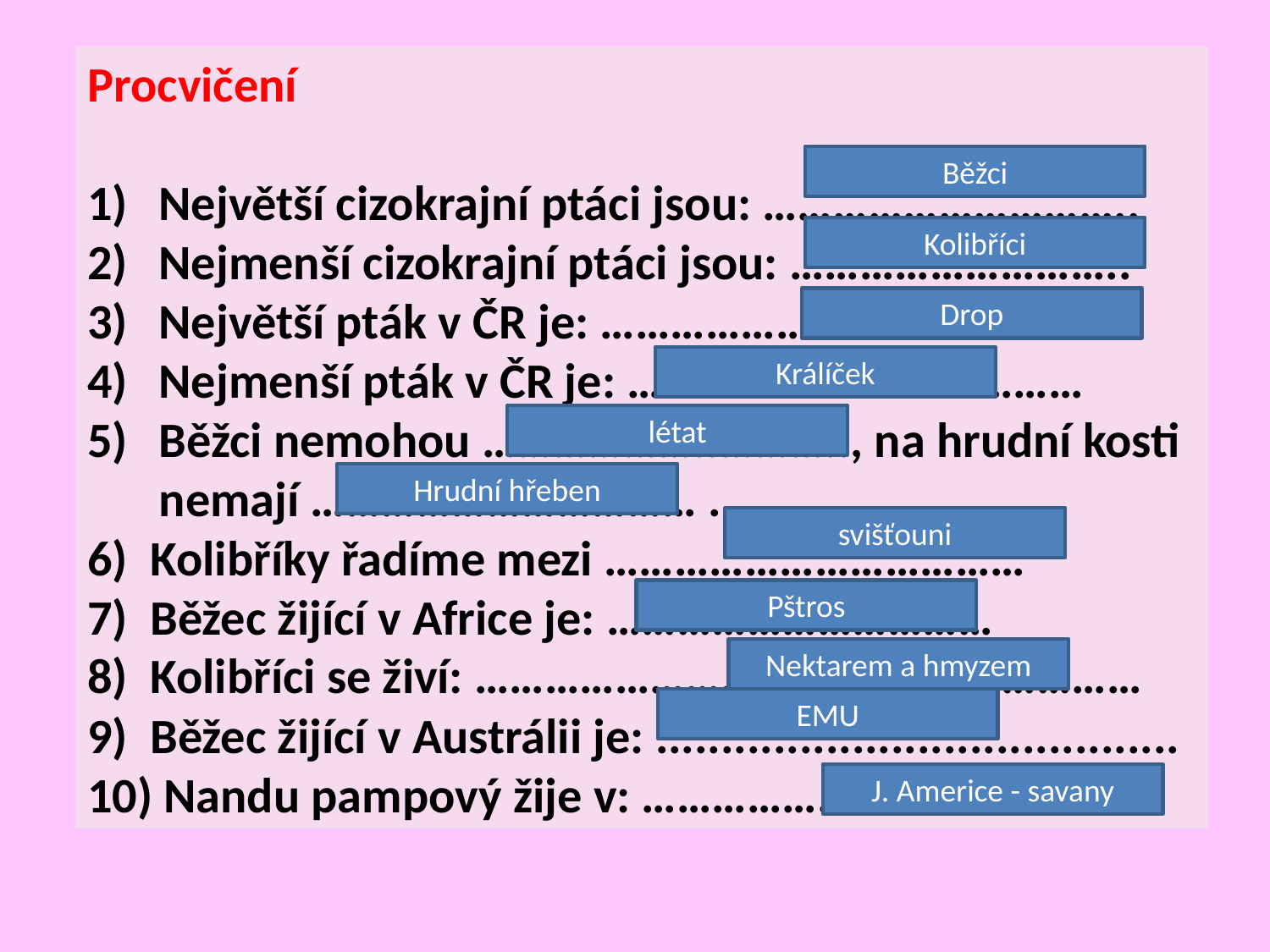

Procvičení

Největší cizokrajní ptáci jsou: …………………………..
Nejmenší cizokrajní ptáci jsou: ………………………..
Největší pták v ČR je: ……………………………………….
Nejmenší pták v ČR je: …………………………………
Běžci nemohou ………………..……….., na hrudní kosti nemají …………………………… .
6)  Kolibříky řadíme mezi ………………………………
7)  Běžec žijící v Africe je: ……………………………
8)  Kolibříci se živí: …………………………………………………
9)  Běžec žijící v Austrálii je: ........................................
10) Nandu pampový žije v: ………………………………………
Běžci
Kolibříci
Drop
Králíček
létat
Hrudní hřeben
svišťouni
Pštros
Nektarem a hmyzem
EMU
J. Americe - savany